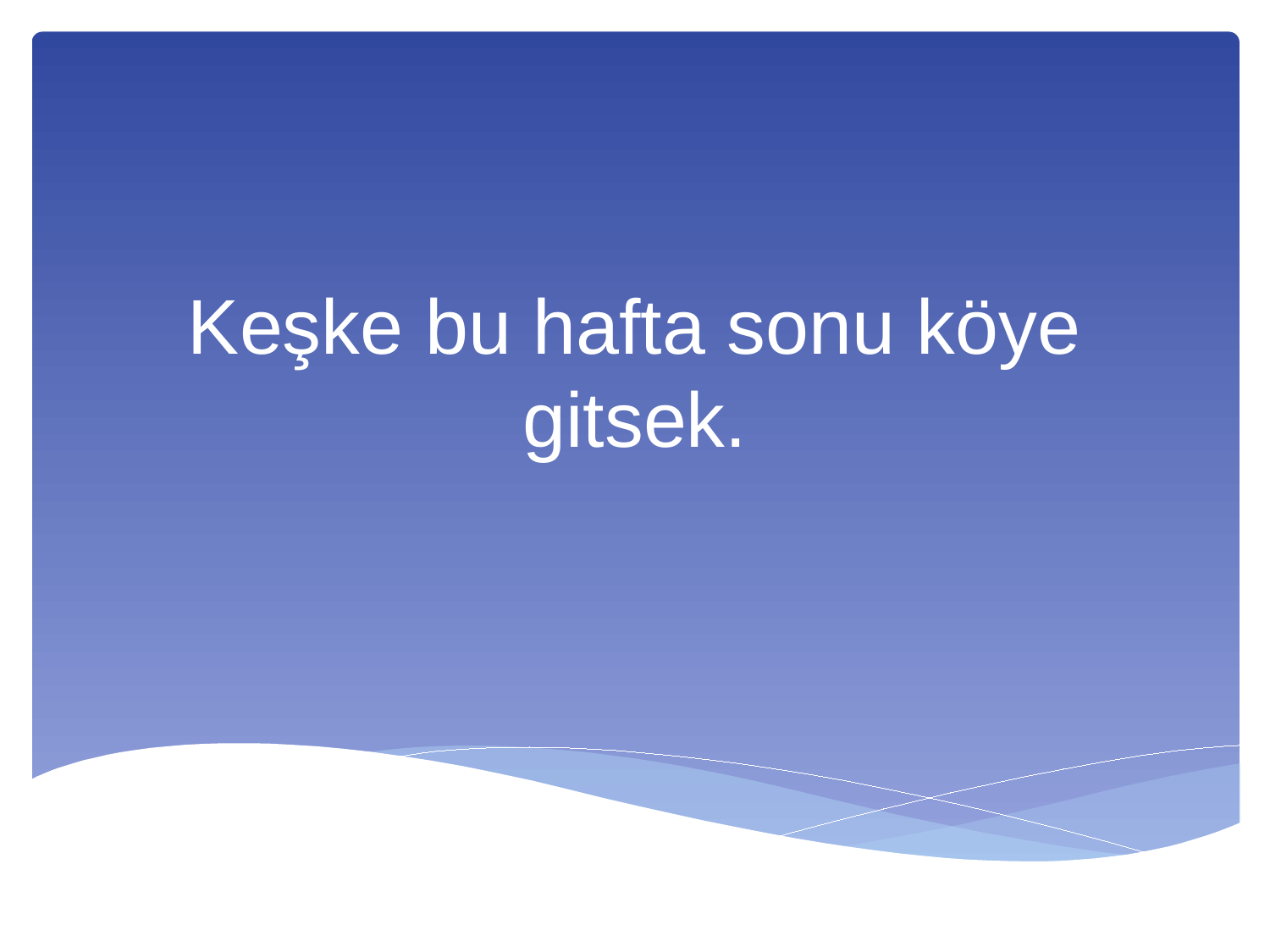

# Keşke bu hafta sonu köye gitsek.